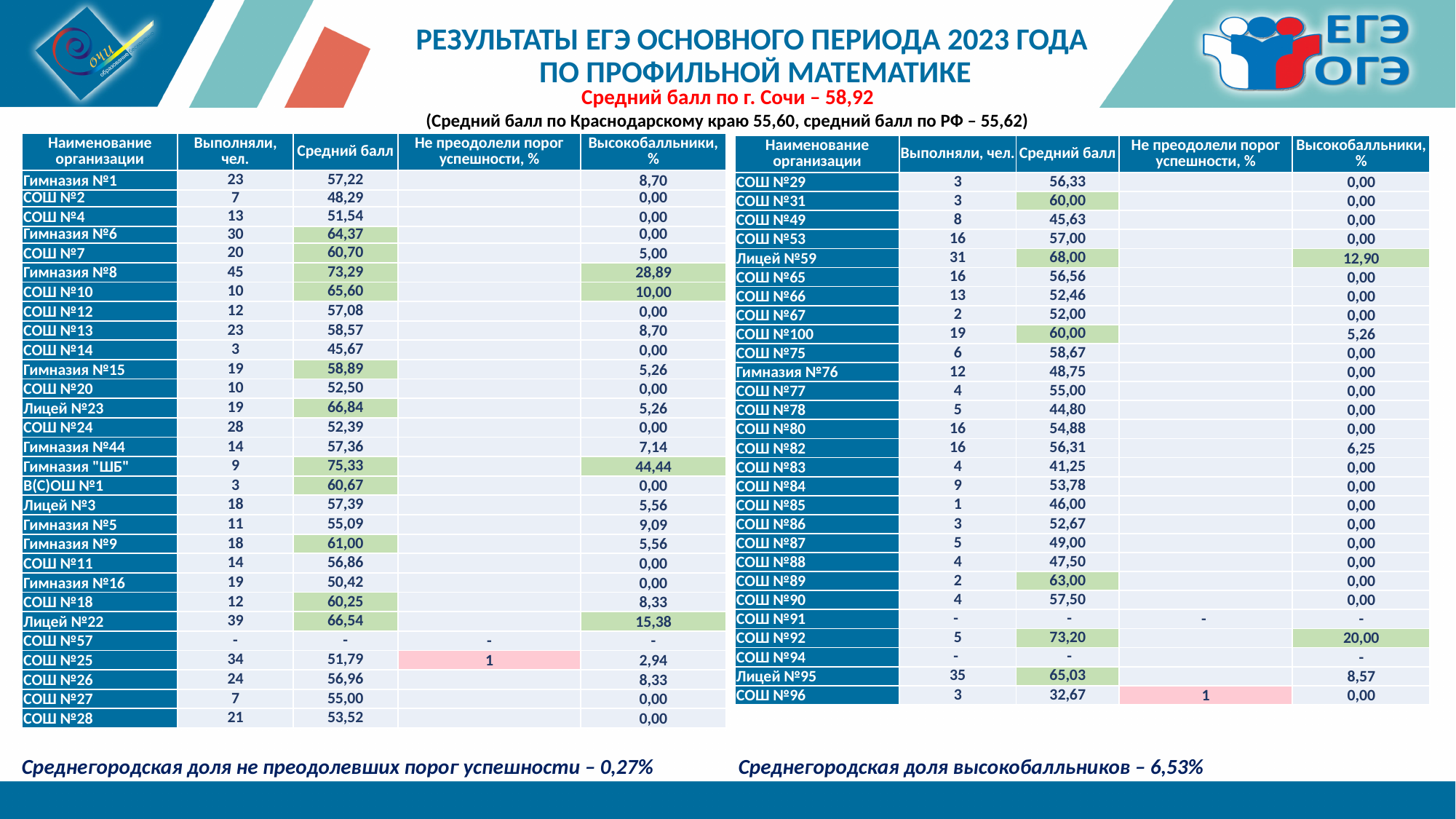

# РЕЗУЛЬТАТЫ ЕГЭ ОСНОВНОГО ПЕРИОДА 2023 ГОДА ПО ПРОФИЛЬНОЙ МАТЕМАТИКЕ
Средний балл по г. Сочи – 58,92
(Средний балл по Краснодарскому краю 55,60, средний балл по РФ – 55,62)

| Наименование организации | Выполняли, чел. | Средний балл | Не преодолели порог успешности, % | Высокобалльники, % |
| --- | --- | --- | --- | --- |
| Гимназия №1 | 23 | 57,22 |  | 8,70 |
| СОШ №2 | 7 | 48,29 |  | 0,00 |
| СОШ №4 | 13 | 51,54 |  | 0,00 |
| Гимназия №6 | 30 | 64,37 |  | 0,00 |
| СОШ №7 | 20 | 60,70 |  | 5,00 |
| Гимназия №8 | 45 | 73,29 |  | 28,89 |
| СОШ №10 | 10 | 65,60 |  | 10,00 |
| СОШ №12 | 12 | 57,08 |  | 0,00 |
| СОШ №13 | 23 | 58,57 |  | 8,70 |
| СОШ №14 | 3 | 45,67 |  | 0,00 |
| Гимназия №15 | 19 | 58,89 |  | 5,26 |
| СОШ №20 | 10 | 52,50 |  | 0,00 |
| Лицей №23 | 19 | 66,84 |  | 5,26 |
| СОШ №24 | 28 | 52,39 |  | 0,00 |
| Гимназия №44 | 14 | 57,36 |  | 7,14 |
| Гимназия "ШБ" | 9 | 75,33 |  | 44,44 |
| В(С)ОШ №1 | 3 | 60,67 |  | 0,00 |
| Лицей №3 | 18 | 57,39 |  | 5,56 |
| Гимназия №5 | 11 | 55,09 |  | 9,09 |
| Гимназия №9 | 18 | 61,00 |  | 5,56 |
| СОШ №11 | 14 | 56,86 |  | 0,00 |
| Гимназия №16 | 19 | 50,42 |  | 0,00 |
| СОШ №18 | 12 | 60,25 |  | 8,33 |
| Лицей №22 | 39 | 66,54 |  | 15,38 |
| СОШ №57 | - | - | - | - |
| СОШ №25 | 34 | 51,79 | 1 | 2,94 |
| СОШ №26 | 24 | 56,96 |  | 8,33 |
| СОШ №27 | 7 | 55,00 |  | 0,00 |
| СОШ №28 | 21 | 53,52 |  | 0,00 |
| Наименование организации | Выполняли, чел. | Средний балл | Не преодолели порог успешности, % | Высокобалльники, % |
| --- | --- | --- | --- | --- |
| СОШ №29 | 3 | 56,33 |  | 0,00 |
| СОШ №31 | 3 | 60,00 |  | 0,00 |
| СОШ №49 | 8 | 45,63 |  | 0,00 |
| СОШ №53 | 16 | 57,00 |  | 0,00 |
| Лицей №59 | 31 | 68,00 |  | 12,90 |
| СОШ №65 | 16 | 56,56 |  | 0,00 |
| СОШ №66 | 13 | 52,46 |  | 0,00 |
| СОШ №67 | 2 | 52,00 |  | 0,00 |
| СОШ №100 | 19 | 60,00 |  | 5,26 |
| СОШ №75 | 6 | 58,67 |  | 0,00 |
| Гимназия №76 | 12 | 48,75 |  | 0,00 |
| СОШ №77 | 4 | 55,00 |  | 0,00 |
| СОШ №78 | 5 | 44,80 |  | 0,00 |
| СОШ №80 | 16 | 54,88 |  | 0,00 |
| СОШ №82 | 16 | 56,31 |  | 6,25 |
| СОШ №83 | 4 | 41,25 |  | 0,00 |
| СОШ №84 | 9 | 53,78 |  | 0,00 |
| СОШ №85 | 1 | 46,00 |  | 0,00 |
| СОШ №86 | 3 | 52,67 |  | 0,00 |
| СОШ №87 | 5 | 49,00 |  | 0,00 |
| СОШ №88 | 4 | 47,50 |  | 0,00 |
| СОШ №89 | 2 | 63,00 |  | 0,00 |
| СОШ №90 | 4 | 57,50 |  | 0,00 |
| СОШ №91 | - | - | - | - |
| СОШ №92 | 5 | 73,20 |  | 20,00 |
| СОШ №94 | - | - |  | - |
| Лицей №95 | 35 | 65,03 |  | 8,57 |
| СОШ №96 | 3 | 32,67 | 1 | 0,00 |
Среднегородская доля высокобалльников – 6,53%
Среднегородская доля не преодолевших порог успешности – 0,27%